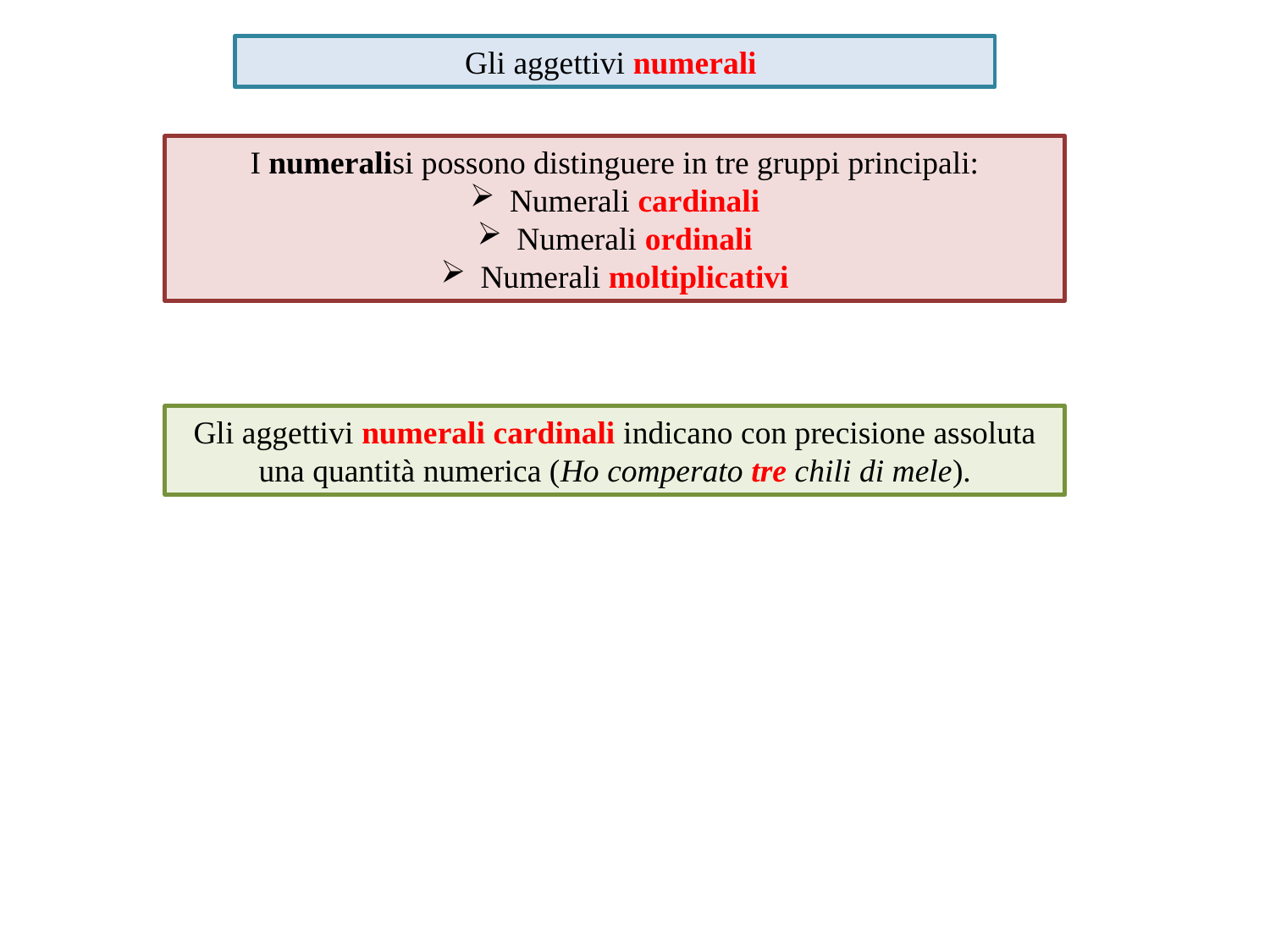

Gli aggettivi numerali
I numeralisi possono distinguere in tre gruppi principali:
Numerali cardinali
Numerali ordinali
Numerali moltiplicativi
Gli aggettivi numerali cardinali indicano con precisione assoluta una quantità numerica (Ho comperato tre chili di mele).